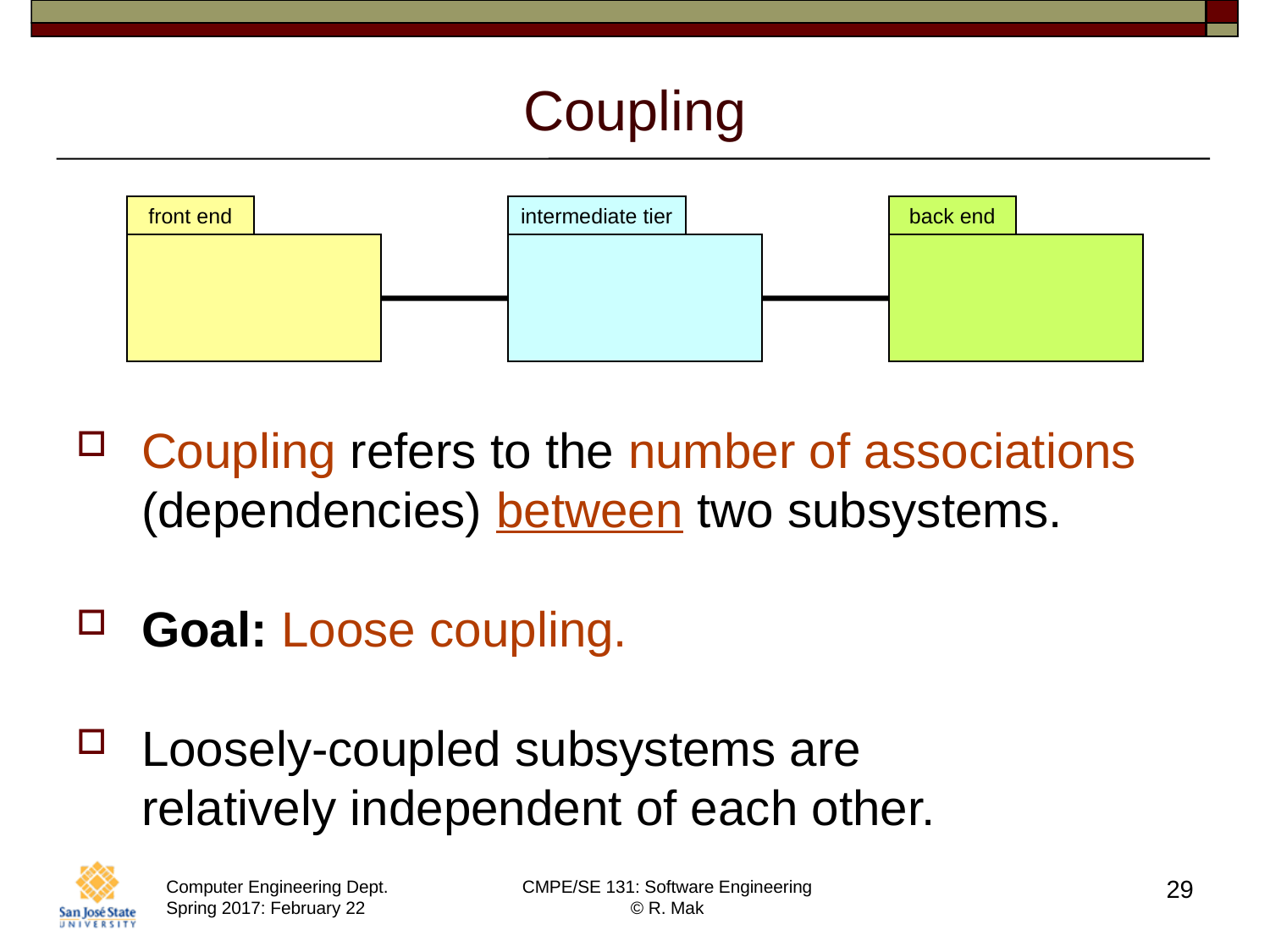

# Coupling
front end
intermediate tier
back end

Coupling refers to the number of associations (dependencies) between two subsystems.

Goal: Loose coupling.

Loosely-coupled subsystems are
relatively independent of each other.
29